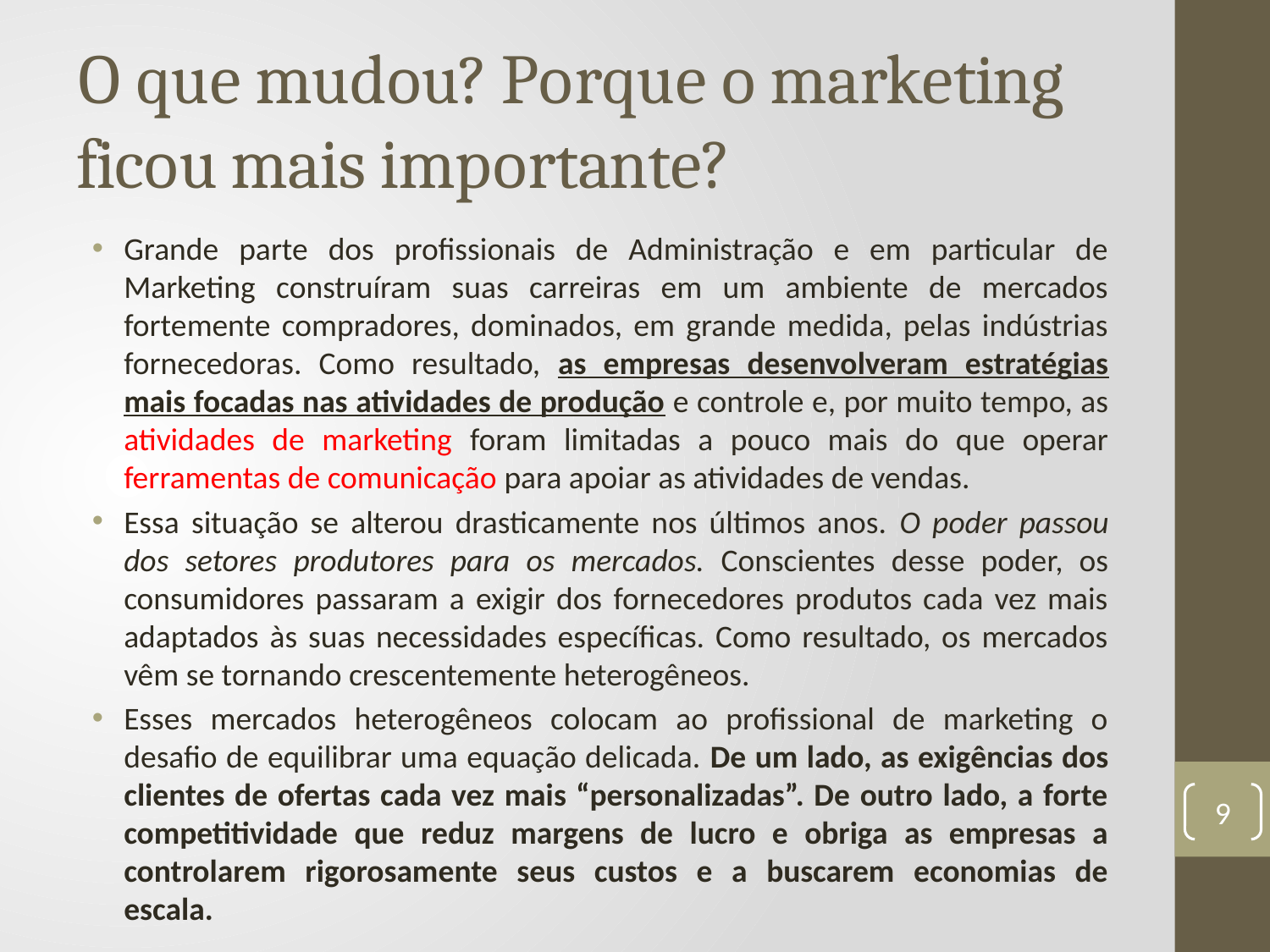

# O que mudou? Porque o marketing ficou mais importante?
Grande parte dos profissionais de Administração e em particular de Marketing construíram suas carreiras em um ambiente de mercados fortemente compradores, dominados, em grande medida, pelas indústrias fornecedoras. Como resultado, as empresas desenvolveram estratégias mais focadas nas atividades de produção e controle e, por muito tempo, as atividades de marketing foram limitadas a pouco mais do que operar ferramentas de comunicação para apoiar as atividades de vendas.
Essa situação se alterou drasticamente nos últimos anos. O poder passou dos setores produtores para os mercados. Conscientes desse poder, os consumidores passaram a exigir dos fornecedores produtos cada vez mais adaptados às suas necessidades específicas. Como resultado, os mercados vêm se tornando crescentemente heterogêneos.
Esses mercados heterogêneos colocam ao profissional de marketing o desafio de equilibrar uma equação delicada. De um lado, as exigências dos clientes de ofertas cada vez mais “personalizadas”. De outro lado, a forte competitividade que reduz margens de lucro e obriga as empresas a controlarem rigorosamente seus custos e a buscarem economias de escala.
9